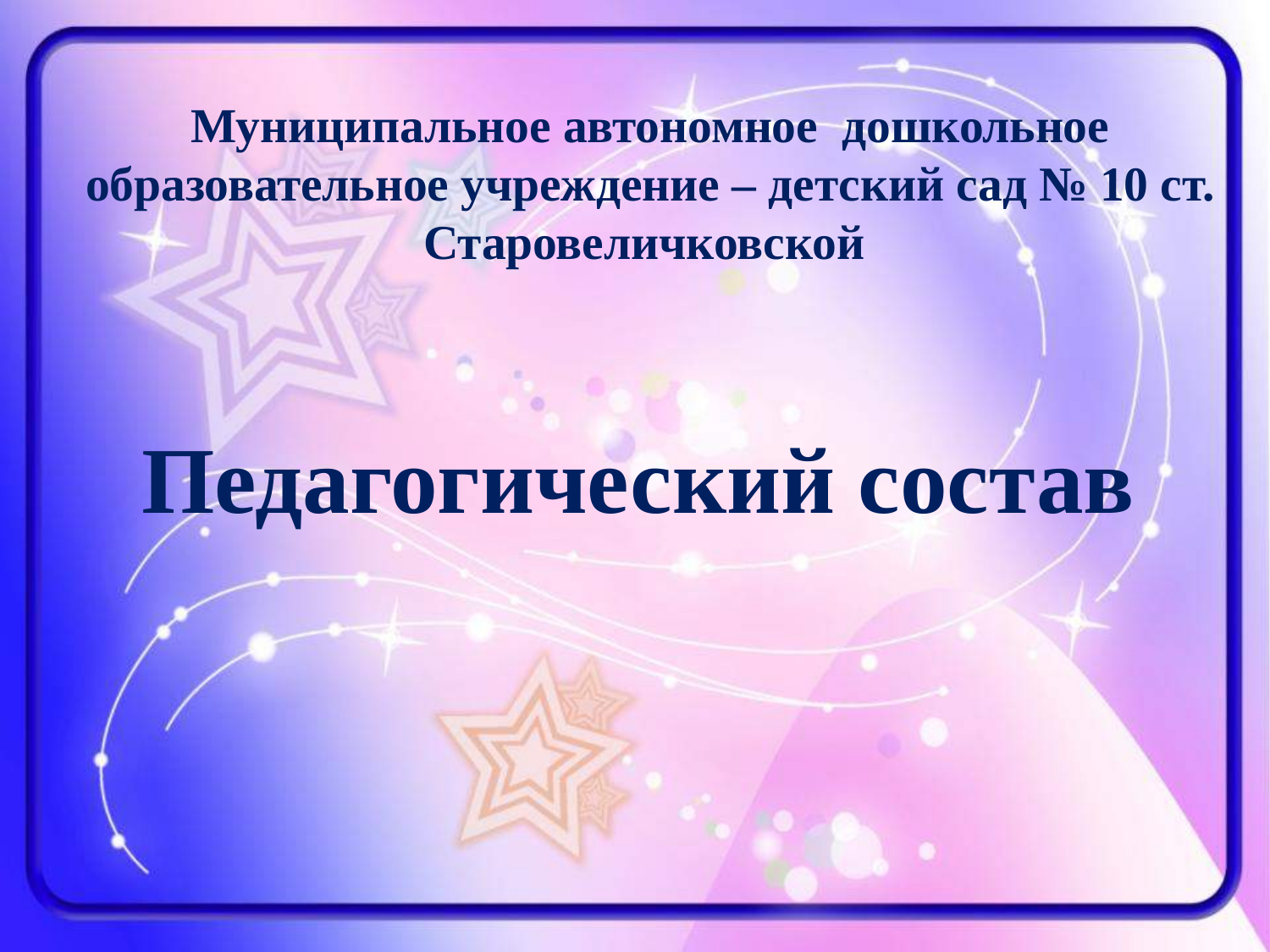

# Муниципальное автономное  дошкольное образовательное учреждение – детский сад № 10 ст. Старовеличковской Педагогический состав